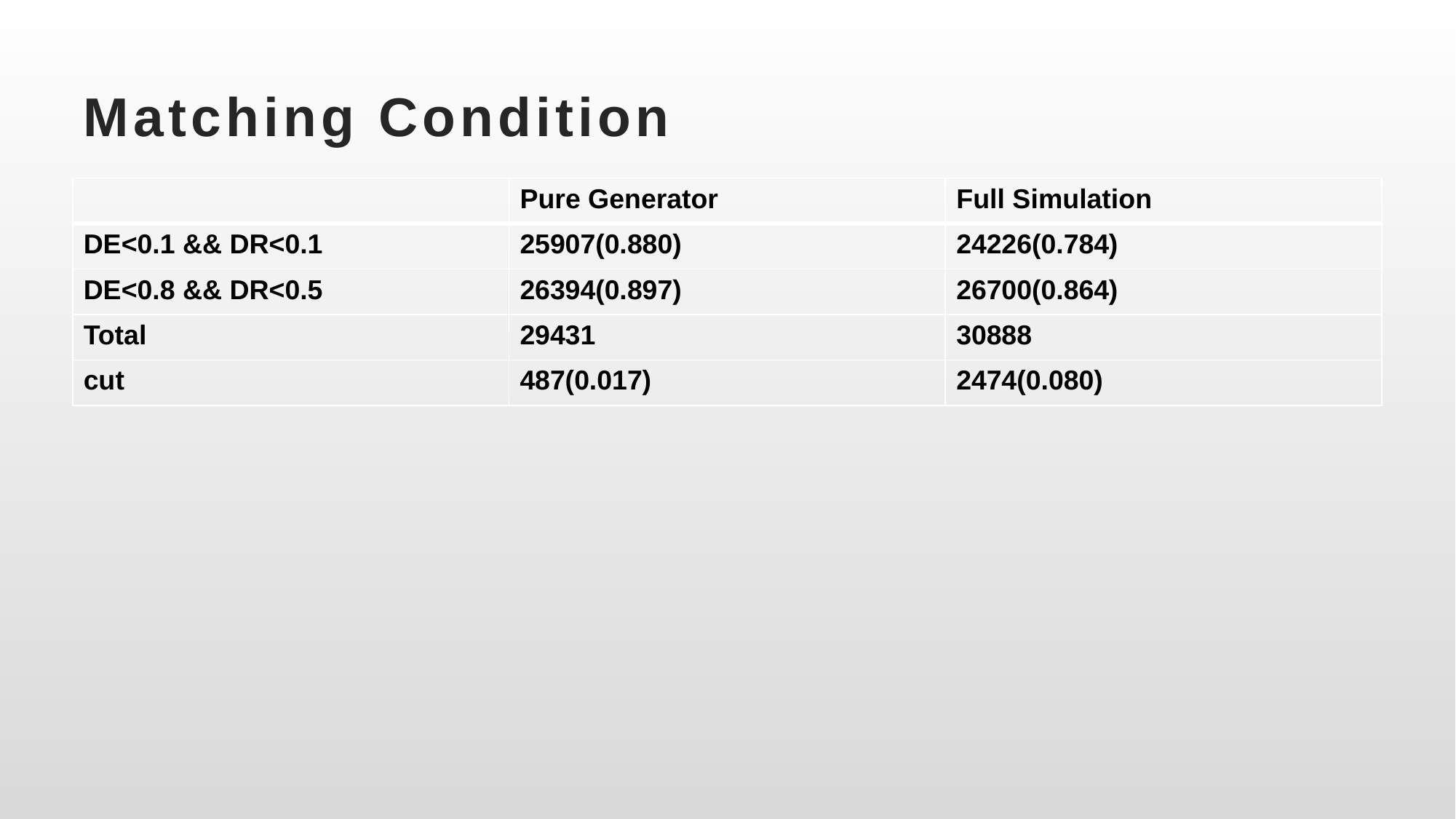

# Matching Condition
|  | Pure Generator | Full Simulation |
| --- | --- | --- |
| DE<0.1 && DR<0.1 | 25907(0.880) | 24226(0.784) |
| DE<0.8 && DR<0.5 | 26394(0.897) | 26700(0.864) |
| Total | 29431 | 30888 |
| cut | 487(0.017) | 2474(0.080) |